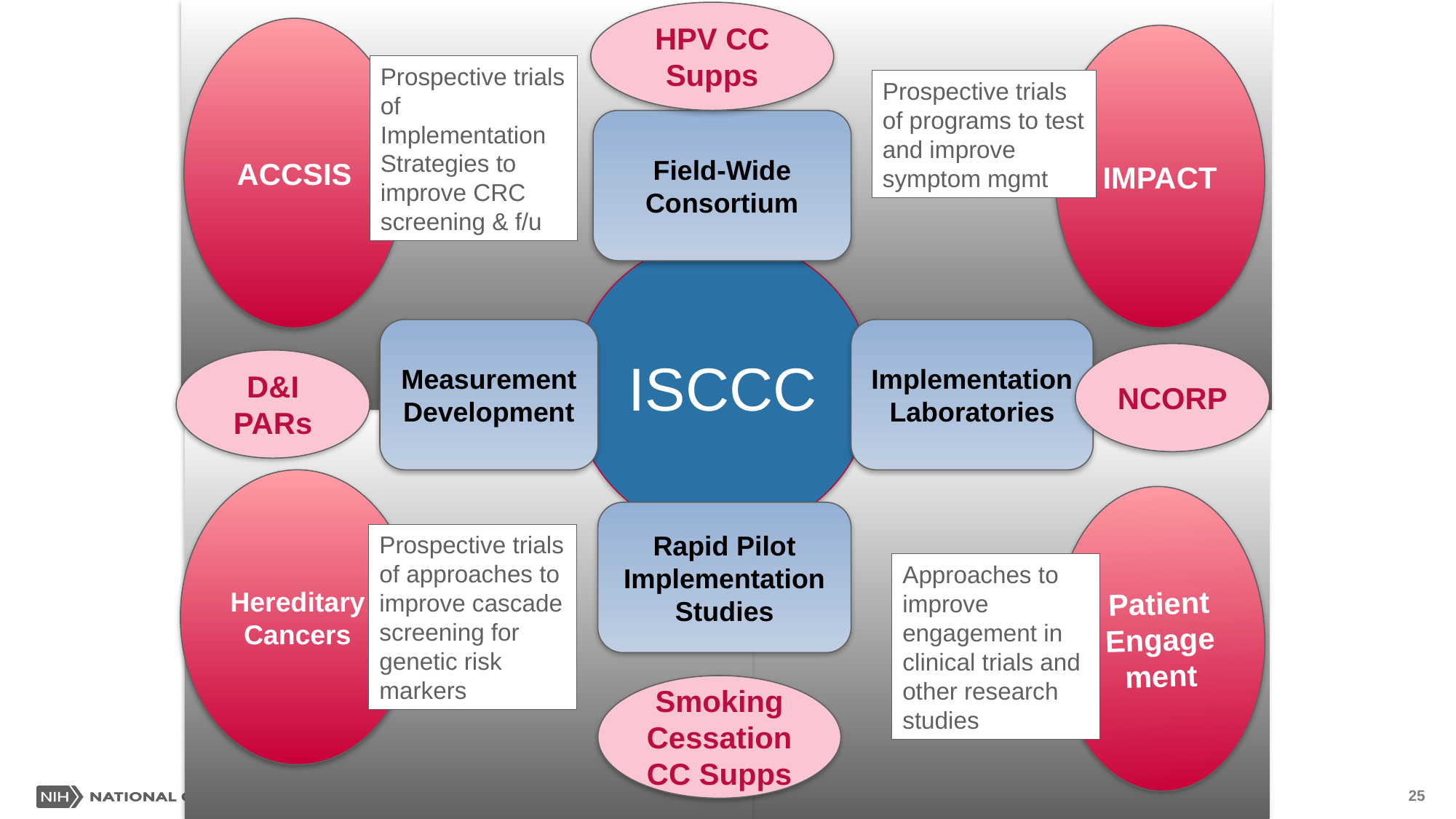

HPV CC Supps
ACCSIS
IMPACT
Prospective trials of Implementation Strategies to improve CRC screening & f/u
Prospective trials of programs to test and improve symptom mgmt
Field-Wide
Consortium
ISCCC
Measurement Development
Implementation Laboratories
NCORP
D&I PARs

Hereditary Cancers
Patient Engagement
Rapid Pilot Implementation Studies
Prospective trials of approaches to improve cascade screening for genetic risk markers
Approaches to improve engagement in clinical trials and other research studies
Smoking Cessation CC Supps